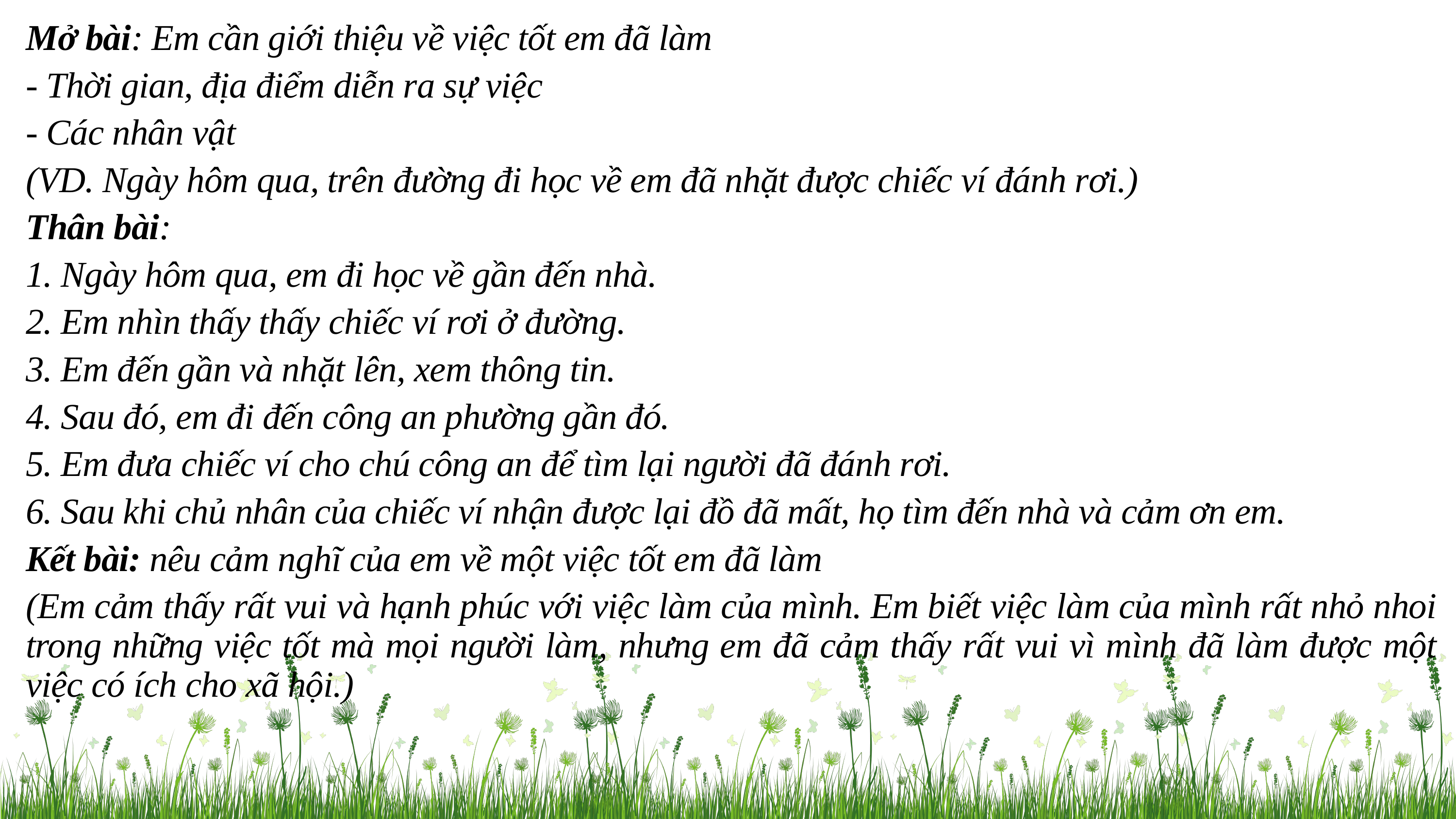

Mở bài: Em cần giới thiệu về việc tốt em đã làm
- Thời gian, địa điểm diễn ra sự việc
- Các nhân vật
(VD. Ngày hôm qua, trên đường đi học về em đã nhặt được chiếc ví đánh rơi.)
Thân bài:
1. Ngày hôm qua, em đi học về gần đến nhà.
2. Em nhìn thấy thấy chiếc ví rơi ở đường.
3. Em đến gần và nhặt lên, xem thông tin.
4. Sau đó, em đi đến công an phường gần đó.
5. Em đưa chiếc ví cho chú công an để tìm lại người đã đánh rơi.
6. Sau khi chủ nhân của chiếc ví nhận được lại đồ đã mất, họ tìm đến nhà và cảm ơn em.
Kết bài: nêu cảm nghĩ của em về một việc tốt em đã làm
(Em cảm thấy rất vui và hạnh phúc với việc làm của mình. Em biết việc làm của mình rất nhỏ nhoi trong những việc tốt mà mọi người làm, nhưng em đã cảm thấy rất vui vì mình đã làm được một việc có ích cho xã hội.)